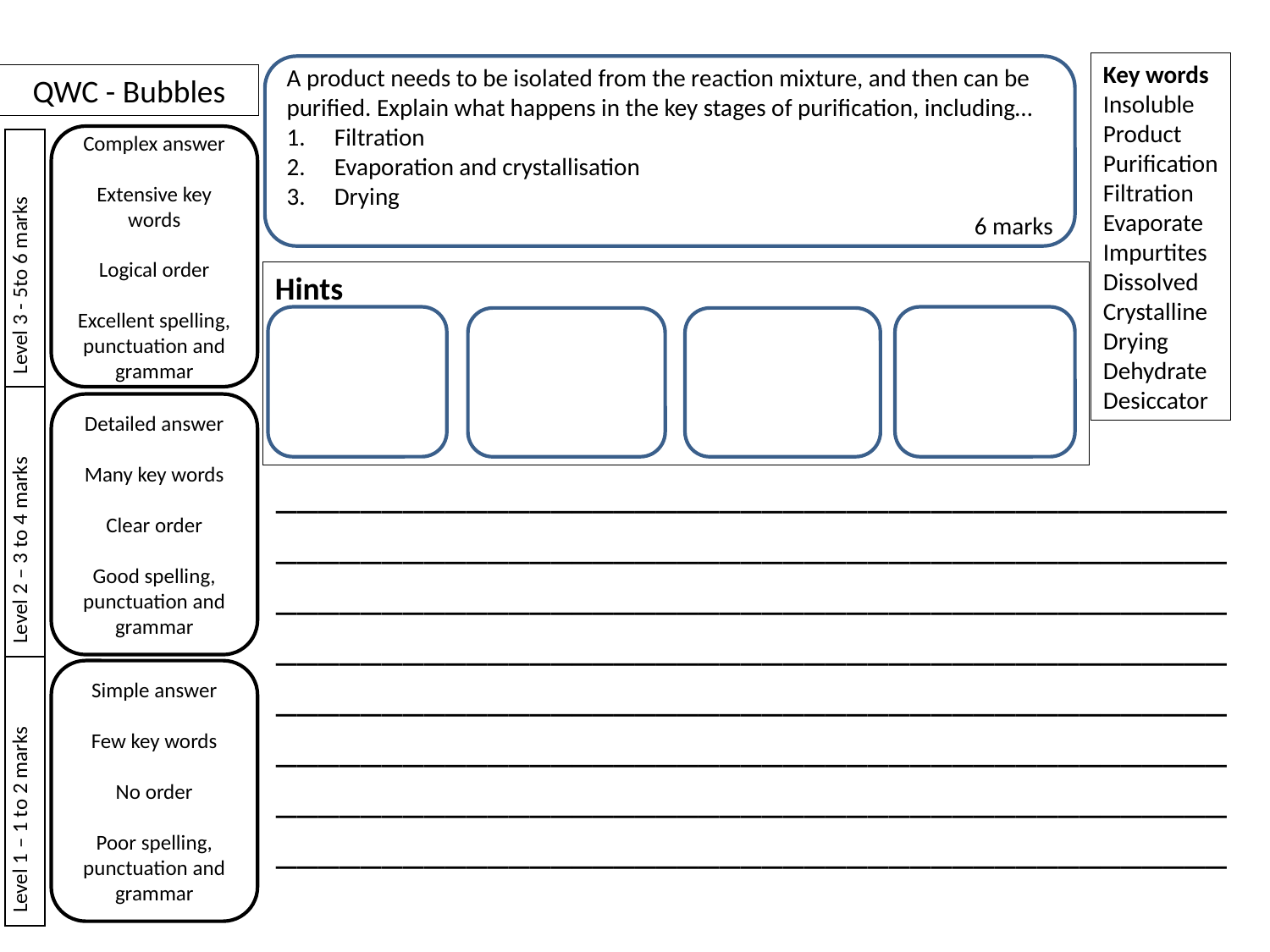

Key words
Insoluble
Product
Purification
Filtration
Evaporate
Impurtites
Dissolved
Crystalline
Drying
Dehydrate
Desiccator
A product needs to be isolated from the reaction mixture, and then can be purified. Explain what happens in the key stages of purification, including…
Filtration
Evaporation and crystallisation
Drying
6 marks
QWC - Bubbles
Complex answer

Extensive key words

Logical order

Excellent spelling, punctuation and grammar
| Level 3 - 5to 6 marks |
| --- |
| Level 2 – 3 to 4 marks |
| Level 1 – 1 to 2 marks |
Hints

Detailed answer

Many key words

Clear order

Good spelling, punctuation and grammar
_____________________________________________
_____________________________________________
_____________________________________________
_____________________________________________
_____________________________________________
_____________________________________________
_____________________________________________
_____________________________________________

Simple answer

Few key words

No order

Poor spelling, punctuation and grammar